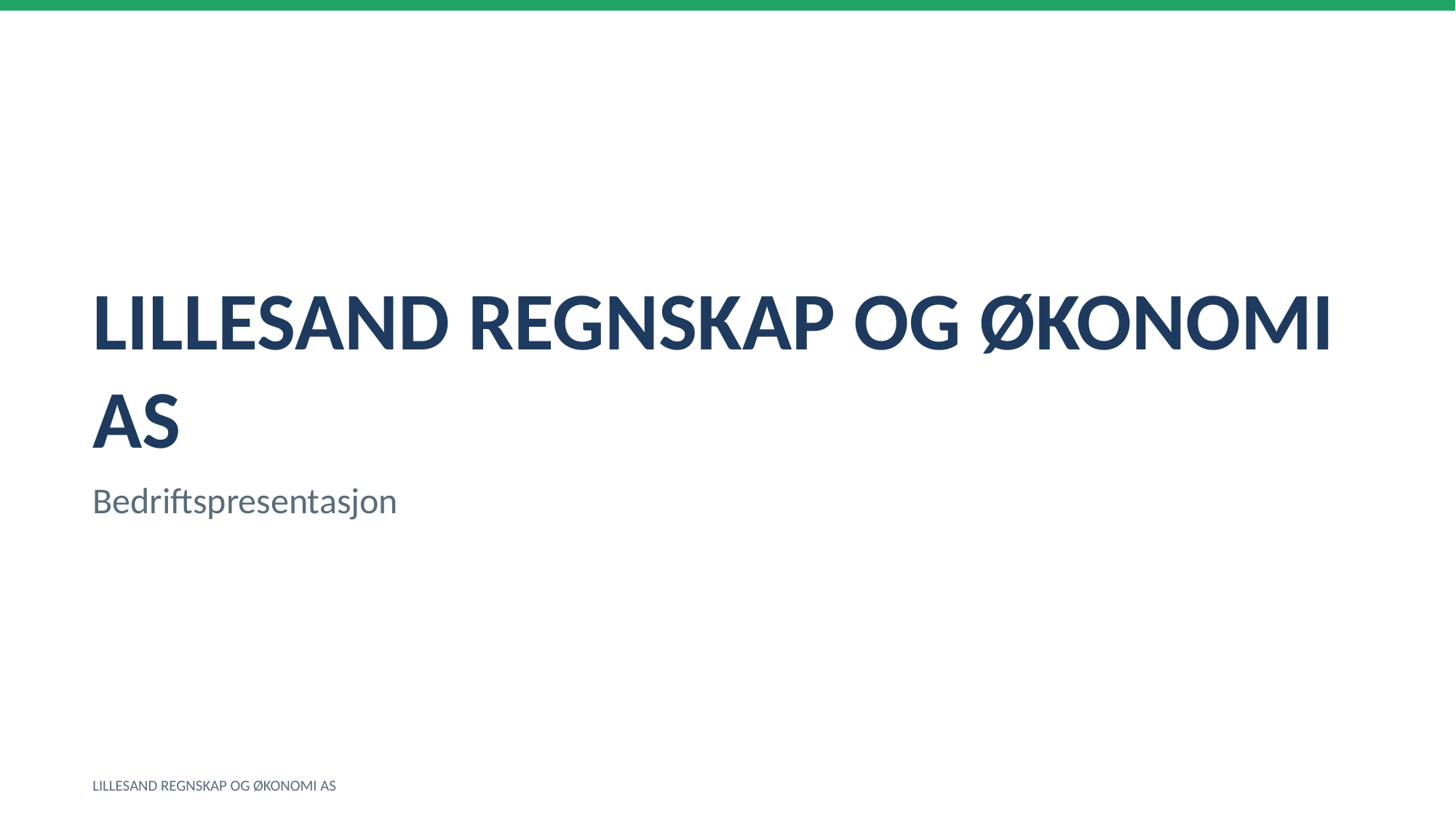

LILLESAND REGNSKAP OG ØKONOMI AS
Bedriftspresentasjon
LILLESAND REGNSKAP OG ØKONOMI AS